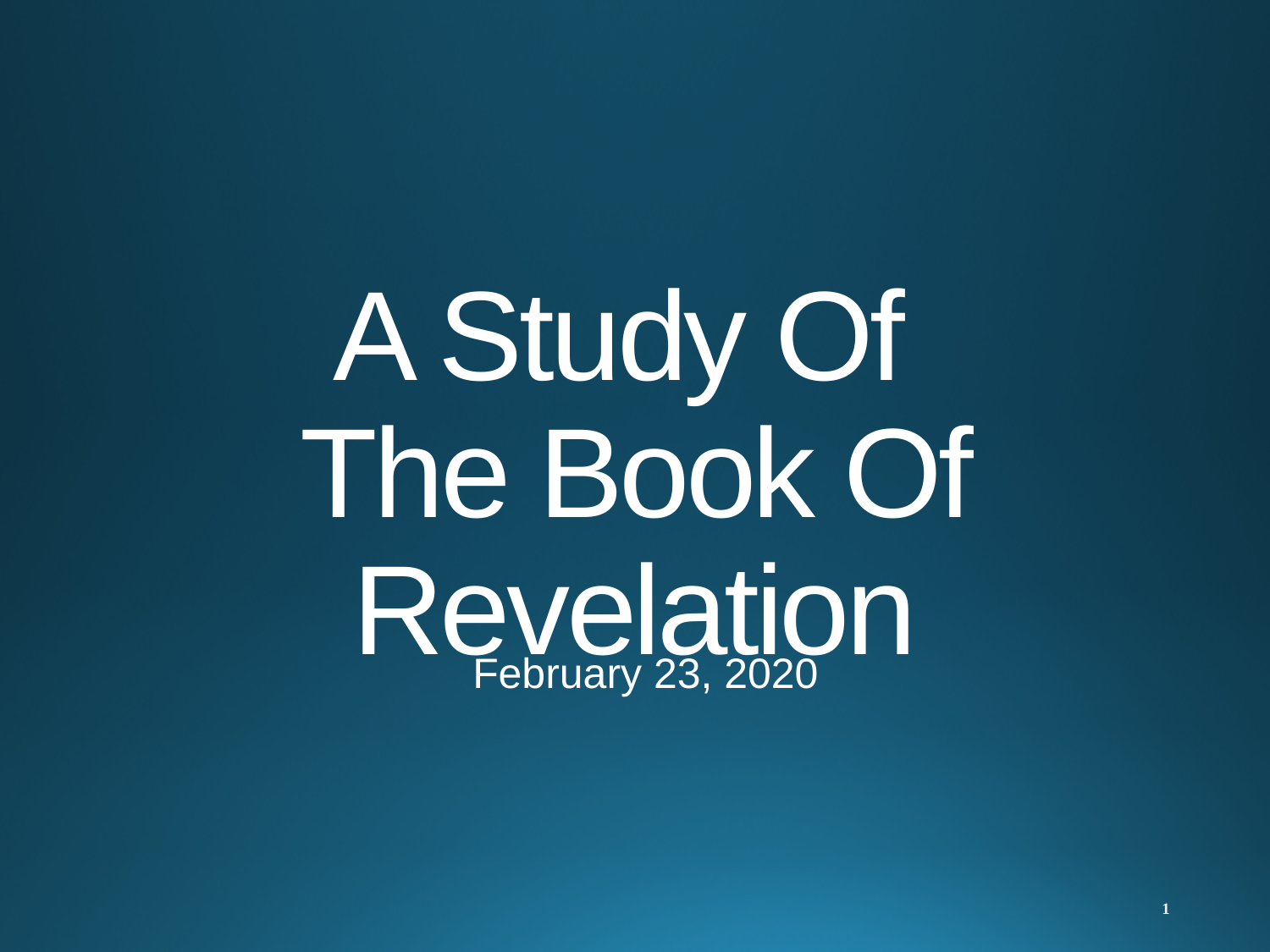

# A Study Of The Book Of Revelation
February 23, 2020
1